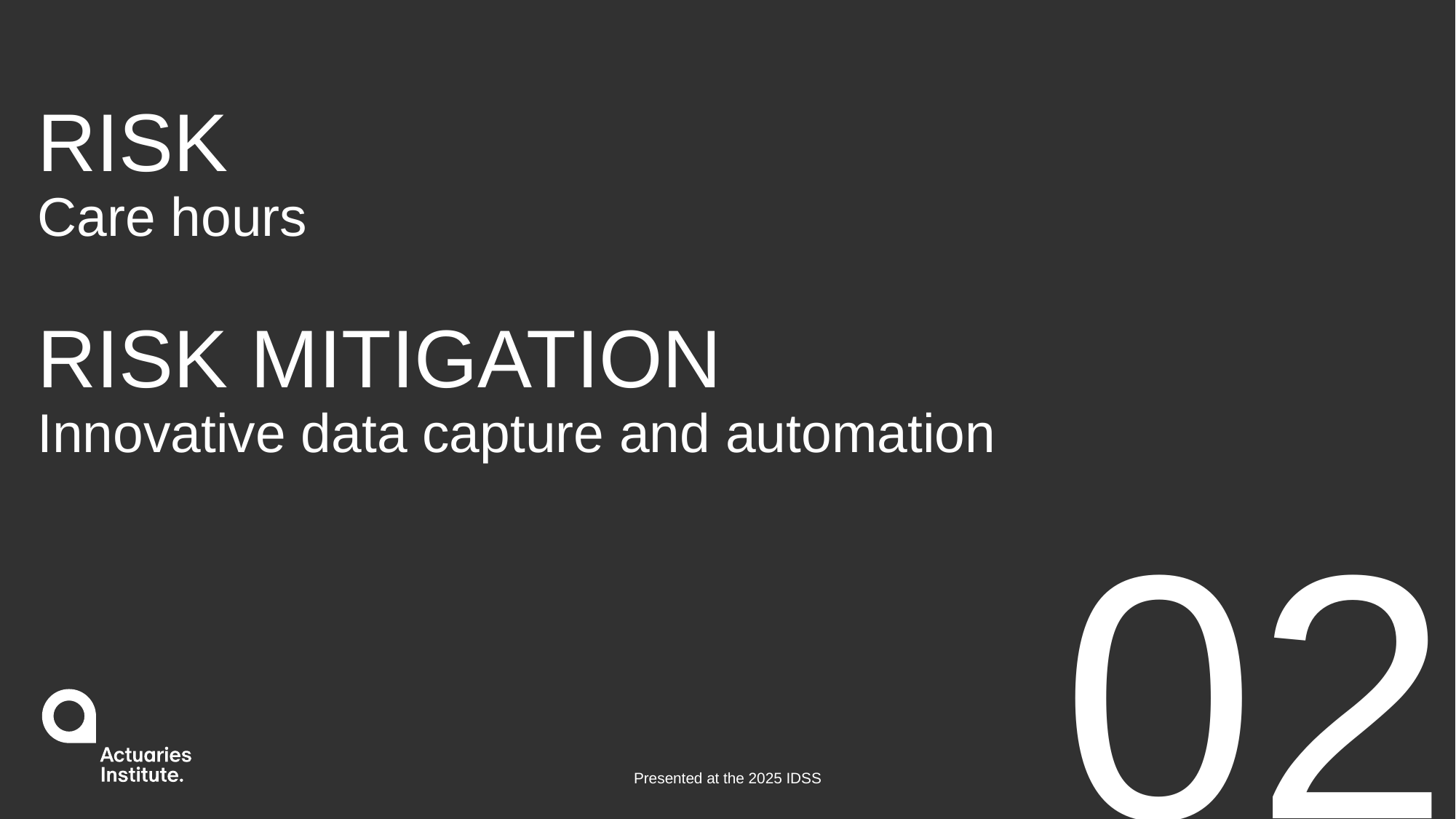

# RISK Care hours RISK MITIGATION Innovative data capture and automation
02
Presented at the 2025 IDSS